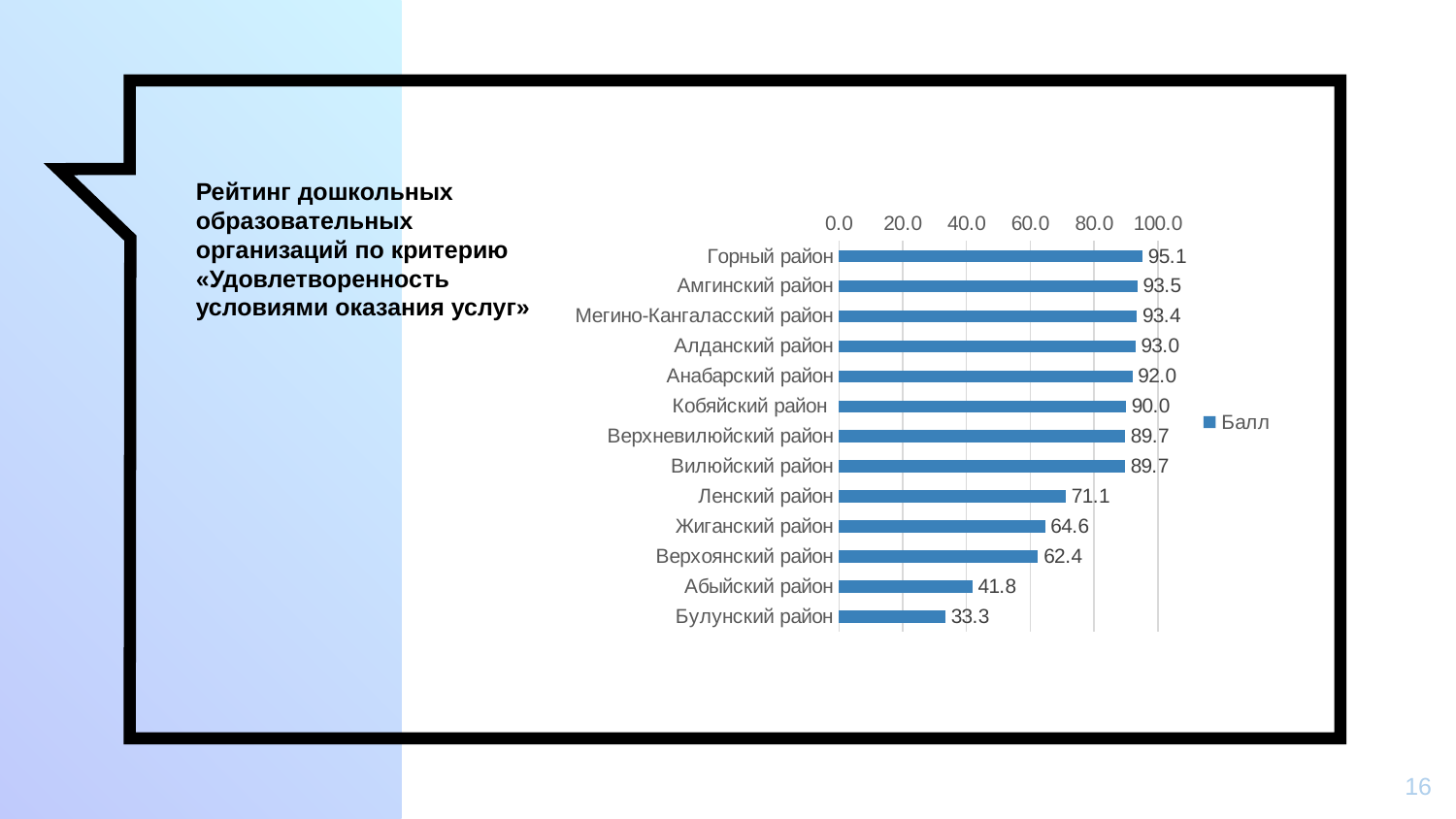

Рейтинг дошкольных образовательных организаций по критерию «Удовлетворенность условиями оказания услуг»

### Chart

| Category |  |
|---|---|
| Горный район | 95.1494097101624 |
| Амгинский район | 93.49022146865491 |
| Мегино-Кангаласский район | 93.3577942053782 |
| Алданский район | 92.95628752302267 |
| Анабарский район | 91.97916666666667 |
| Кобяйский район  | 89.97774175808716 |
| Верхневилюйский район | 89.6836670964397 |
| Вилюйский район | 89.65913437461722 |
| Ленский район | 71.14759195377101 |
| Жиганский район | 64.58781362007169 |
| Верхоянский район | 62.42379671477195 |
| Абыйский район | 41.82773109243698 |
| Булунский район | 33.333333333333336 |
16